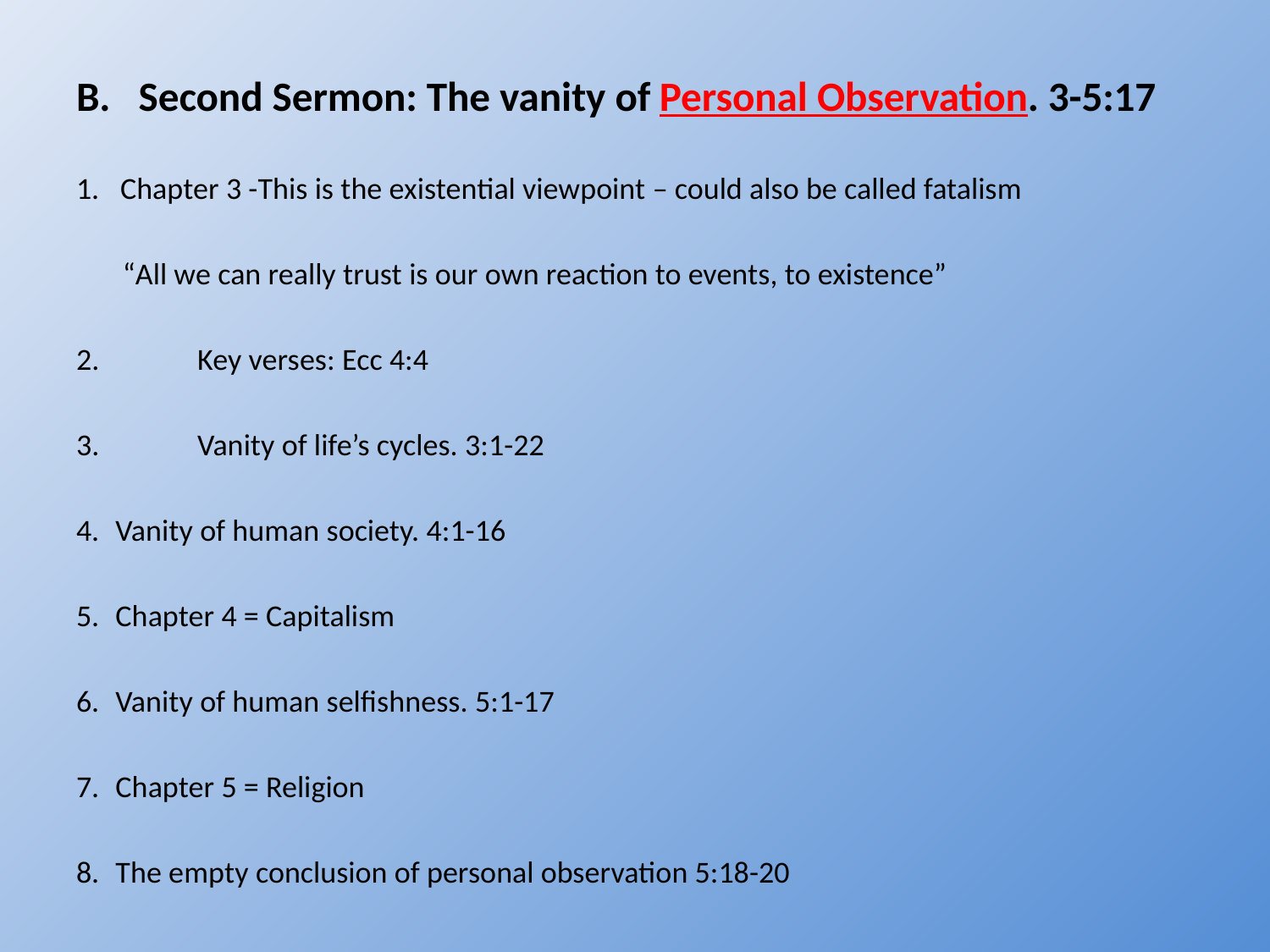

B.   Second Sermon: The vanity of Personal Observation. 3-5:17

1.   Chapter 3 -This is the existential viewpoint – could also be called fatalism

	 “All we can really trust is our own reaction to events, to existence”

Key verses: Ecc 4:4

Vanity of life’s cycles. 3:1-22

4.	Vanity of human society. 4:1-16

5.	Chapter 4 = Capitalism

6.	Vanity of human selfishness. 5:1-17

7.	Chapter 5 = Religion

8.	The empty conclusion of personal observation 5:18-20